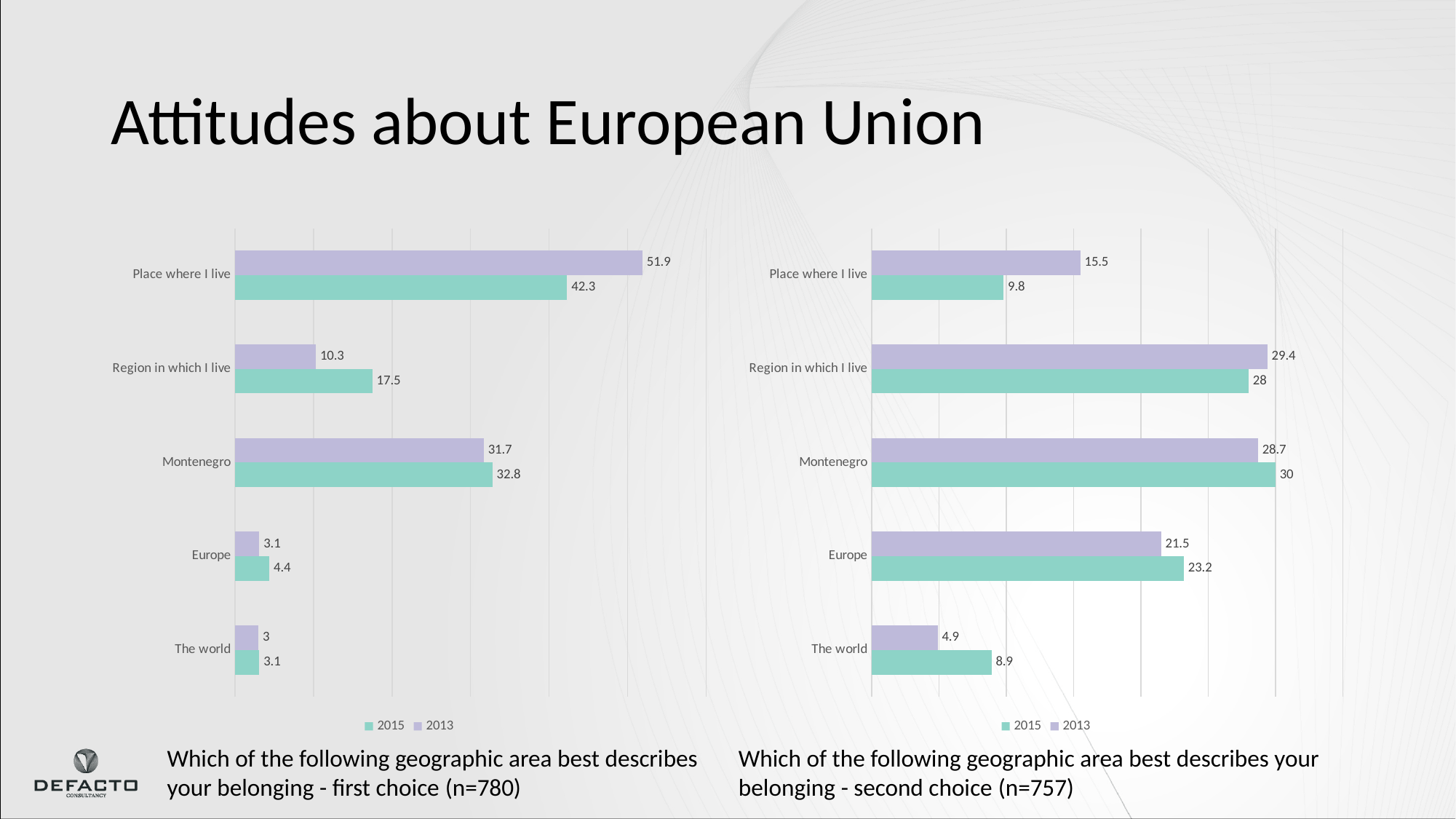

# Attitudes about European Union

### Chart

| Category | 2013 | 2015 |
|---|---|---|
| Place where I live | 51.9 | 42.3 |
| Region in which I live | 10.3 | 17.5 |
| Montenegro | 31.7 | 32.8 |
| Europe | 3.1 | 4.4 |
| The world | 3.0 | 3.1 |

### Chart

| Category | 2013 | 2015 |
|---|---|---|
| Place where I live | 15.5 | 9.8 |
| Region in which I live | 29.4 | 28.0 |
| Montenegro | 28.7 | 30.0 |
| Europe | 21.5 | 23.2 |
| The world | 4.9 | 8.9 |
Which of the following geographic area best describes your belonging - first choice (n=780)
Which of the following geographic area best describes your belonging - second choice (n=757)